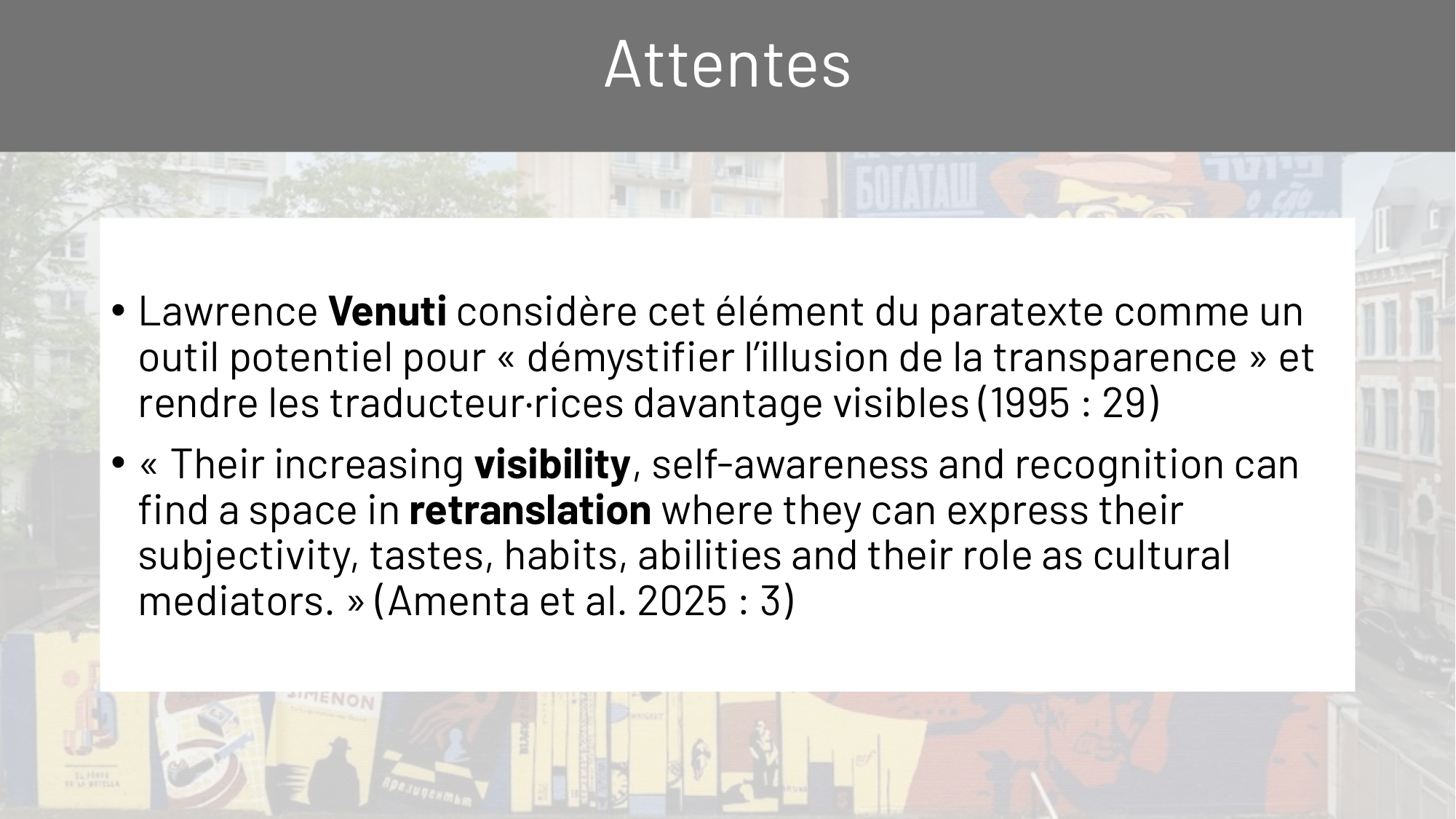

Attentes

Lawrence Venuti considère cet élément du paratexte comme un outil potentiel pour « démystifier l’illusion de la transparence » et rendre les traducteur·rices davantage visibles (1995 : 29)
« Their increasing visibility, self-awareness and recognition can find a space in retranslation where they can express their subjectivity, tastes, habits, abilities and their role as cultural mediators. » (Amenta et al. 2025 : 3)